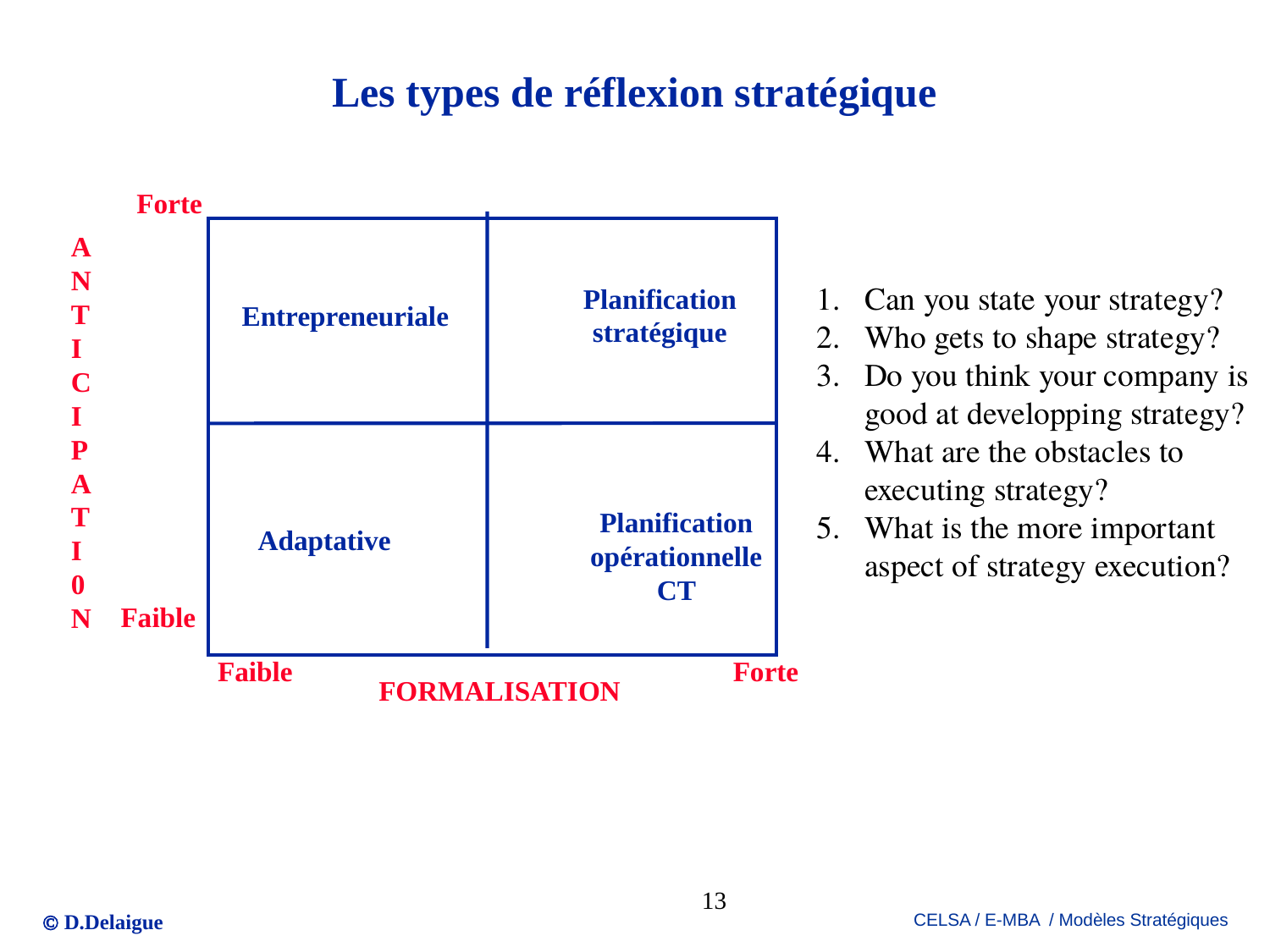

# Les types de réflexion stratégique
Forte

A
N
T
I
C
I
P
A
T
I
0
N
Planification
stratégique
Entrepreneuriale

Planification
opérationnelle
CT
Adaptative
Faible
Faible
Forte
FORMALISATION
Can you state your strategy?
Who gets to shape strategy?
Do you think your company is good at developping strategy?
What are the obstacles to executing strategy?
What is the more important aspect of strategy execution?
13